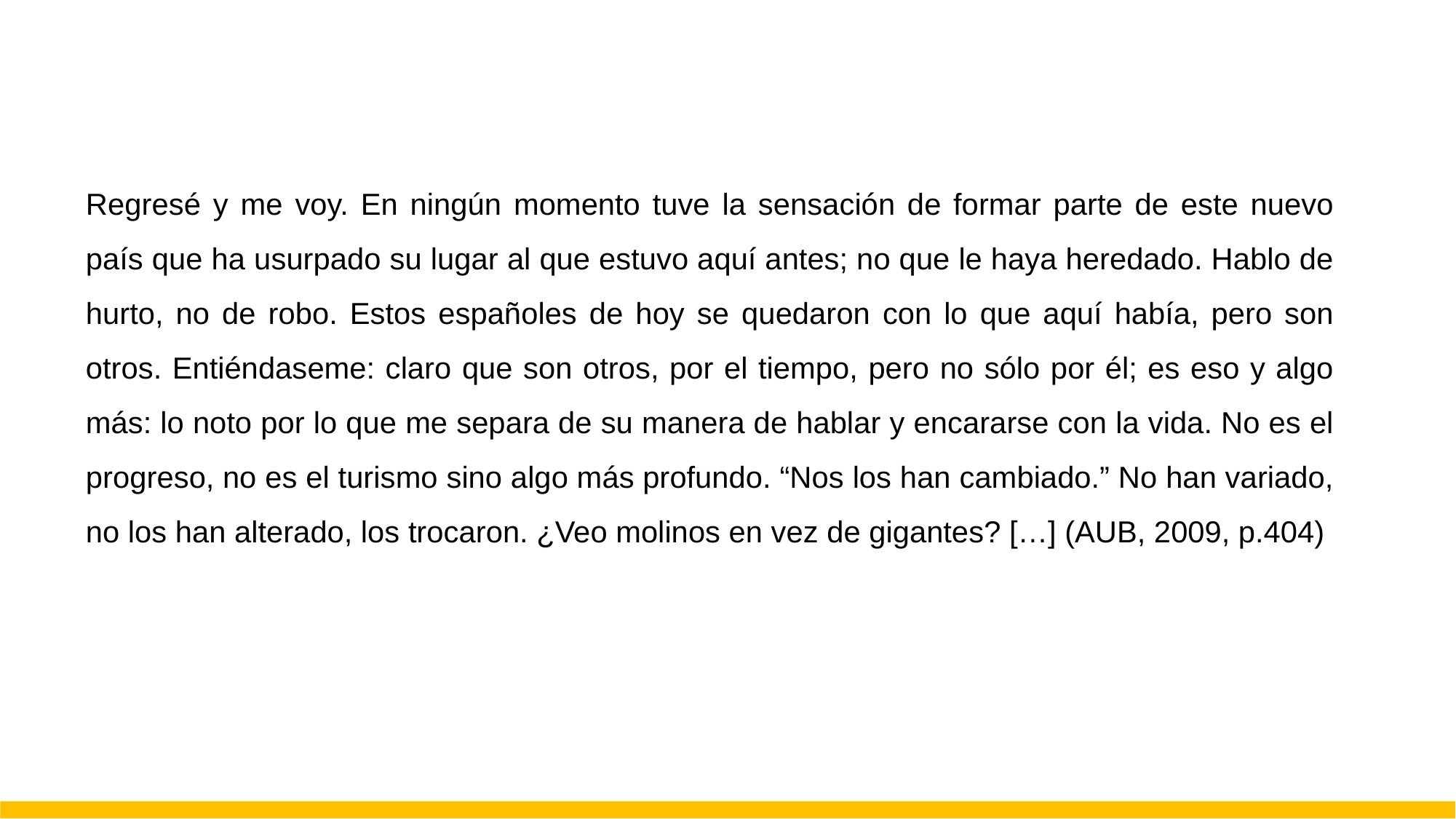

Regresé y me voy. En ningún momento tuve la sensación de formar parte de este nuevo país que ha usurpado su lugar al que estuvo aquí antes; no que le haya heredado. Hablo de hurto, no de robo. Estos españoles de hoy se quedaron con lo que aquí había, pero son otros. Entiéndaseme: claro que son otros, por el tiempo, pero no sólo por él; es eso y algo más: lo noto por lo que me separa de su manera de hablar y encararse con la vida. No es el progreso, no es el turismo sino algo más profundo. “Nos los han cambiado.” No han variado, no los han alterado, los trocaron. ¿Veo molinos en vez de gigantes? […] (AUB, 2009, p.404)